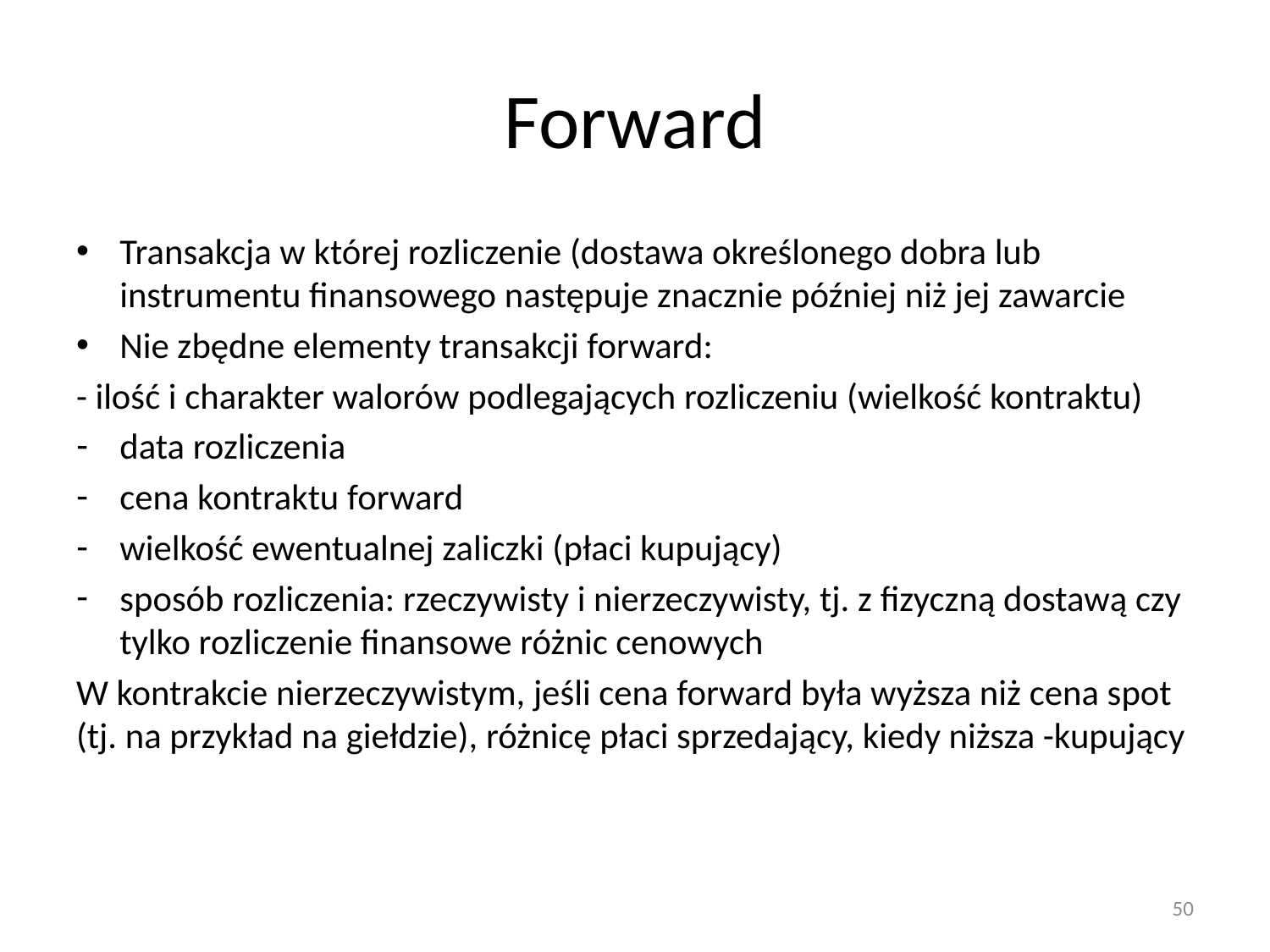

# Forward
Transakcja w której rozliczenie (dostawa określonego dobra lub instrumentu finansowego następuje znacznie później niż jej zawarcie
Nie zbędne elementy transakcji forward:
- ilość i charakter walorów podlegających rozliczeniu (wielkość kontraktu)
data rozliczenia
cena kontraktu forward
wielkość ewentualnej zaliczki (płaci kupujący)
sposób rozliczenia: rzeczywisty i nierzeczywisty, tj. z fizyczną dostawą czy tylko rozliczenie finansowe różnic cenowych
W kontrakcie nierzeczywistym, jeśli cena forward była wyższa niż cena spot (tj. na przykład na giełdzie), różnicę płaci sprzedający, kiedy niższa -kupujący
50